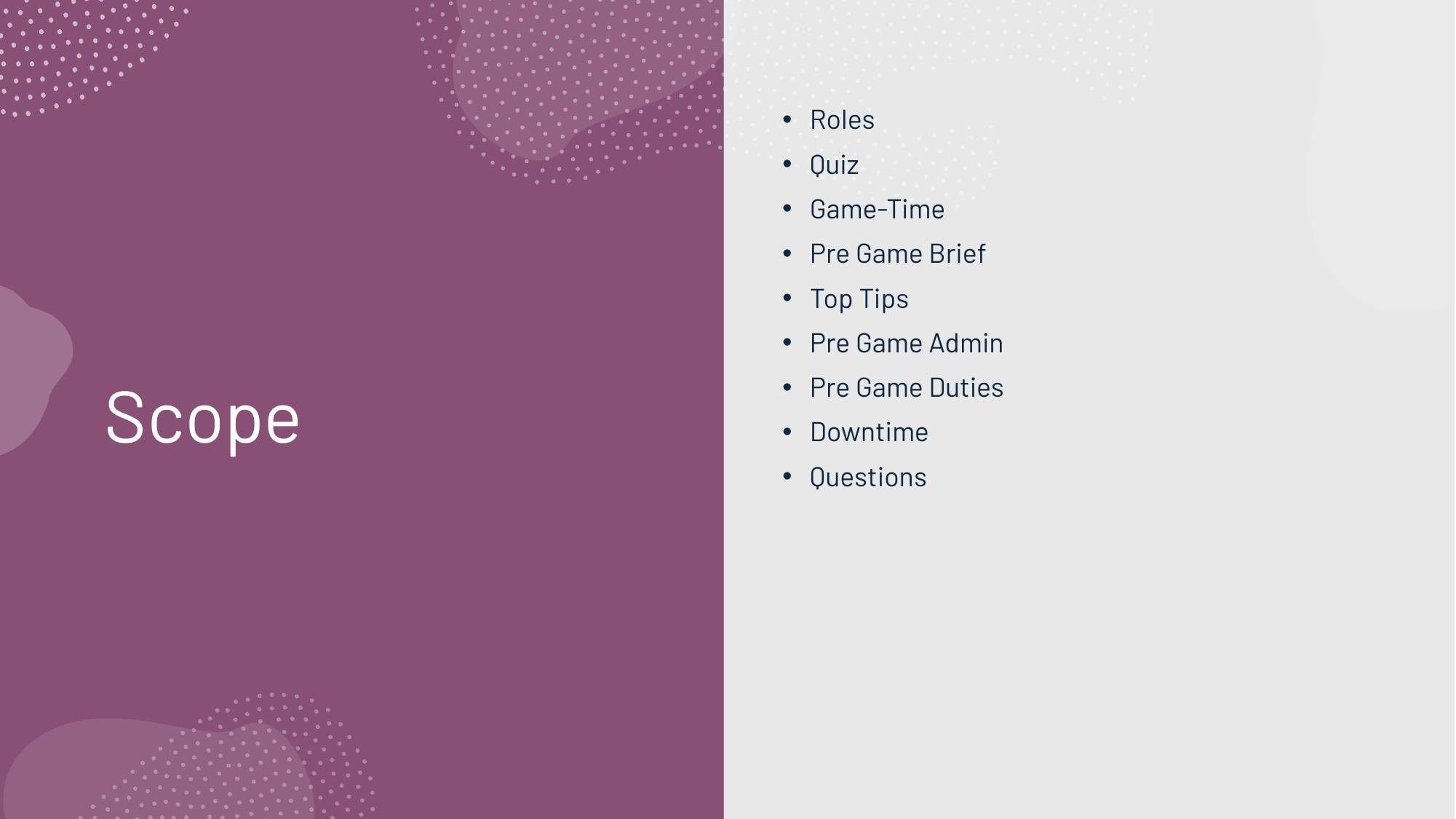

Roles
Quiz
Game-Time
Pre Game Brief
Top Tips
Pre Game Admin
Pre Game Duties
Downtime
Questions

# Scope